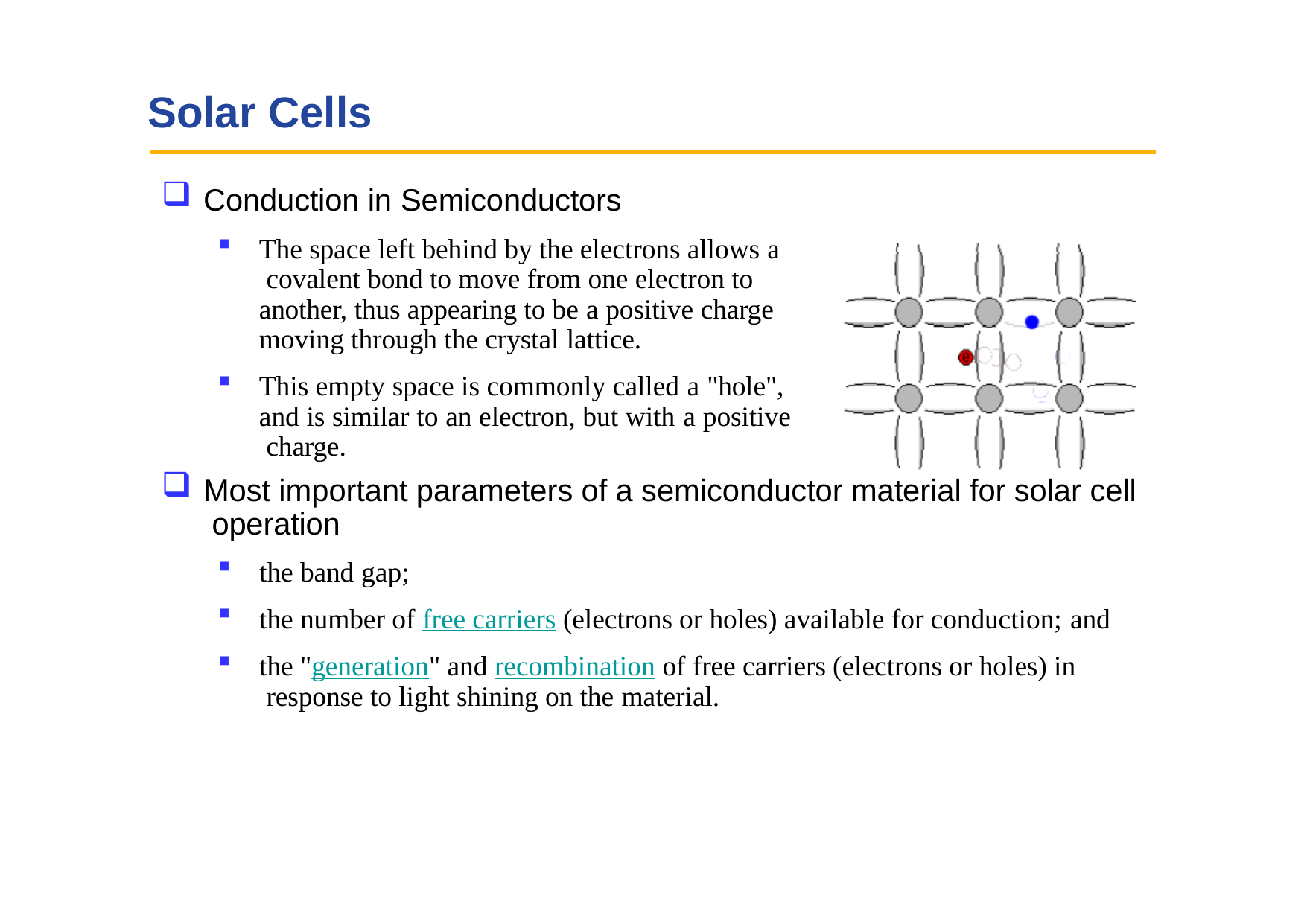

# Solar Cells

Conduction in Semiconductors
The space left behind by the electrons allows a  covalent bond to move from one electron to  another, thus appearing to be a positive charge  moving through the crystal lattice.
This empty space is commonly called a "hole",  and is similar to an electron, but with a positive  charge.
Most important parameters of a semiconductor material for solar cell  operation
the band gap;
the number of free carriers (electrons or holes) available for conduction; and
the "generation" and recombination of free carriers (electrons or holes) in  response to light shining on the material.